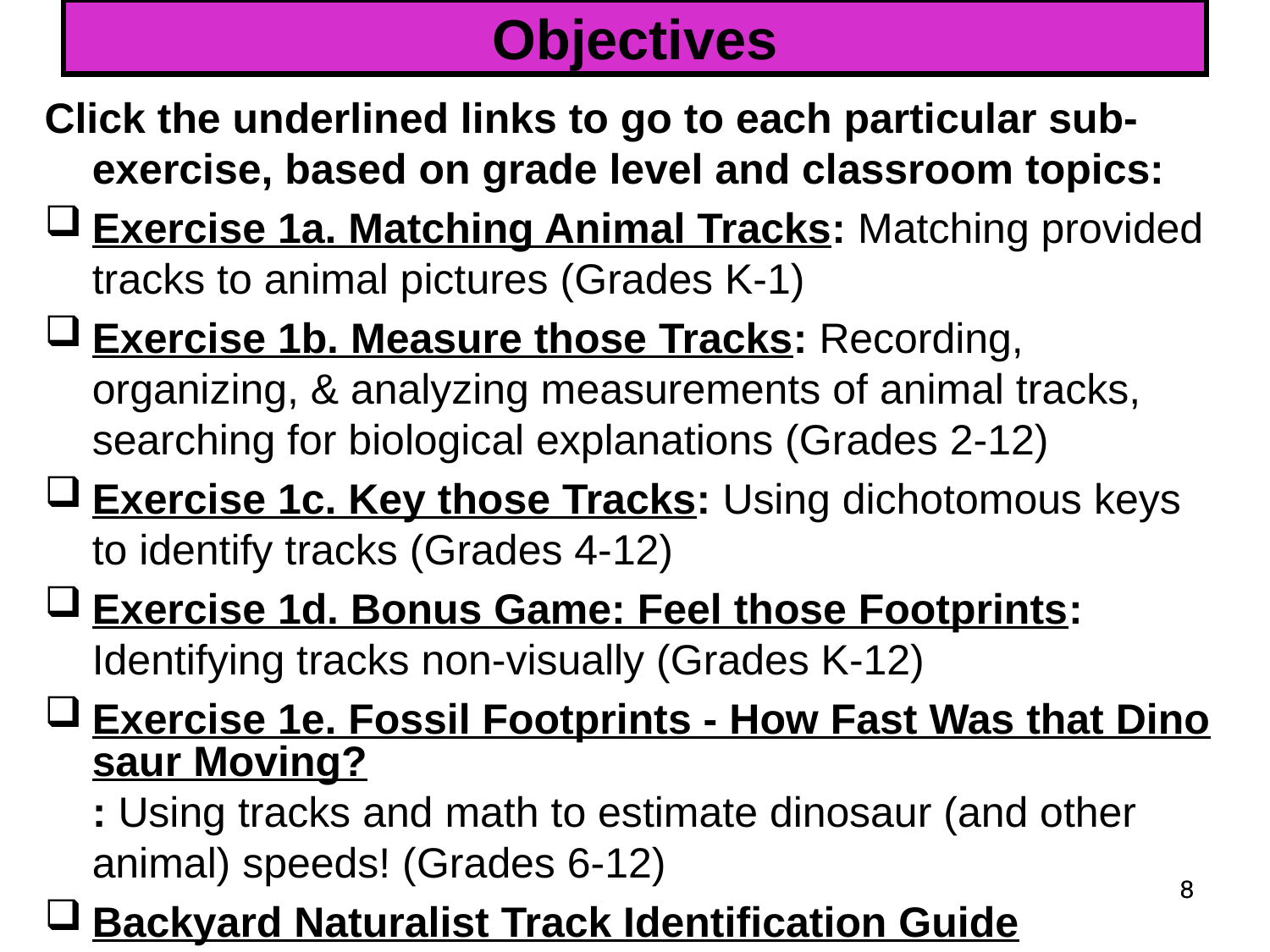

# Objectives
Click the underlined links to go to each particular sub-exercise, based on grade level and classroom topics:
Exercise 1a. Matching Animal Tracks: Matching provided tracks to animal pictures (Grades K-1)
Exercise 1b. Measure those Tracks: Recording, organizing, & analyzing measurements of animal tracks, searching for biological explanations (Grades 2-12)
Exercise 1c. Key those Tracks: Using dichotomous keys to identify tracks (Grades 4-12)
Exercise 1d. Bonus Game: Feel those Footprints: Identifying tracks non-visually (Grades K-12)
Exercise 1e. Fossil Footprints - How Fast Was that Dinosaur Moving?: Using tracks and math to estimate dinosaur (and other animal) speeds! (Grades 6-12)
Backyard Naturalist Track Identification Guide
8
8